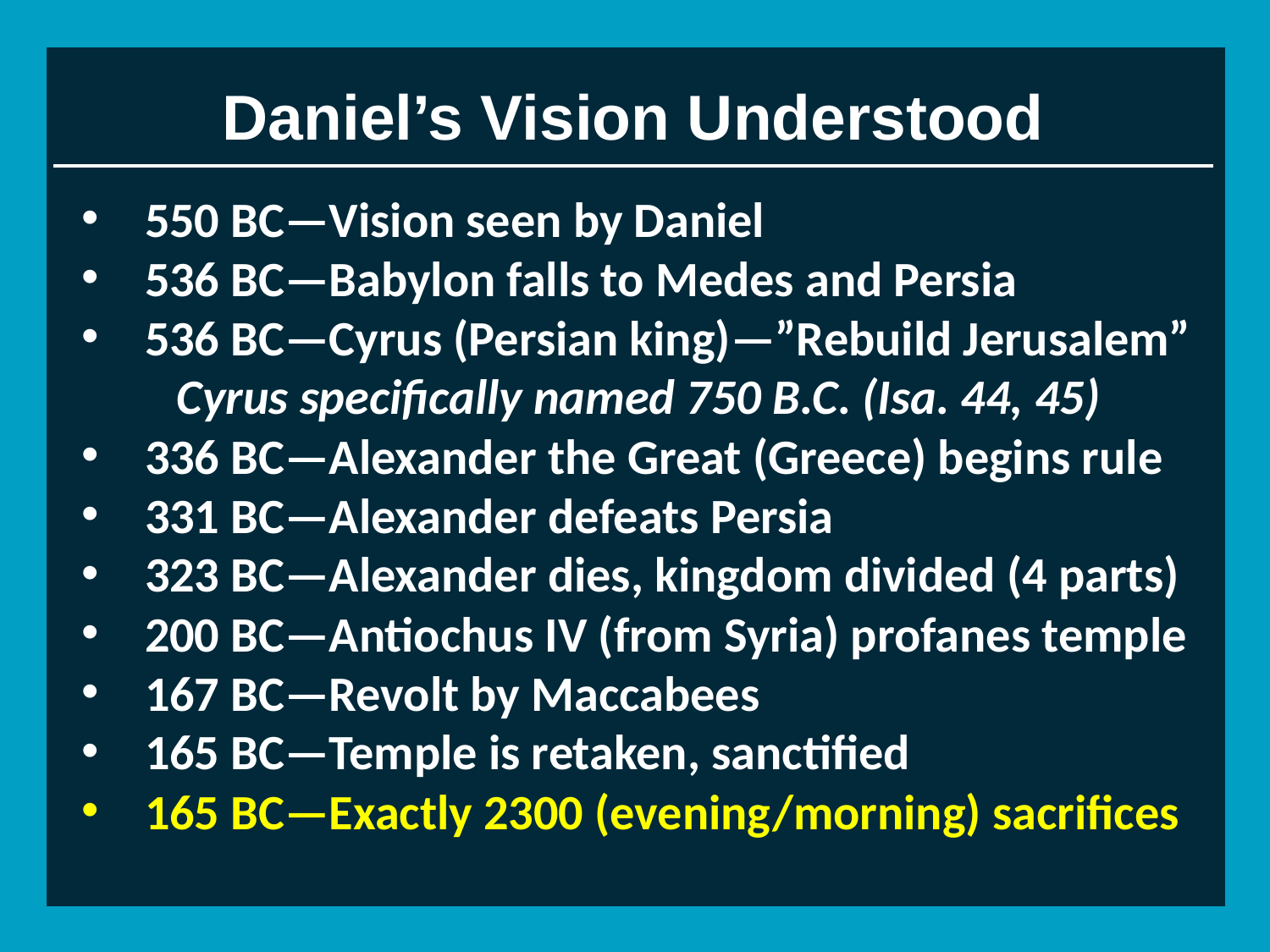

# Daniel’s Vision Understood
550 BC—Vision seen by Daniel
536 BC—Babylon falls to Medes and Persia
536 BC—Cyrus (Persian king)—”Rebuild Jerusalem”
Cyrus specifically named 750 B.C. (Isa. 44, 45)
336 BC—Alexander the Great (Greece) begins rule
331 BC—Alexander defeats Persia
323 BC—Alexander dies, kingdom divided (4 parts)
200 BC—Antiochus IV (from Syria) profanes temple
167 BC—Revolt by Maccabees
165 BC—Temple is retaken, sanctified
165 BC—Exactly 2300 (evening/morning) sacrifices